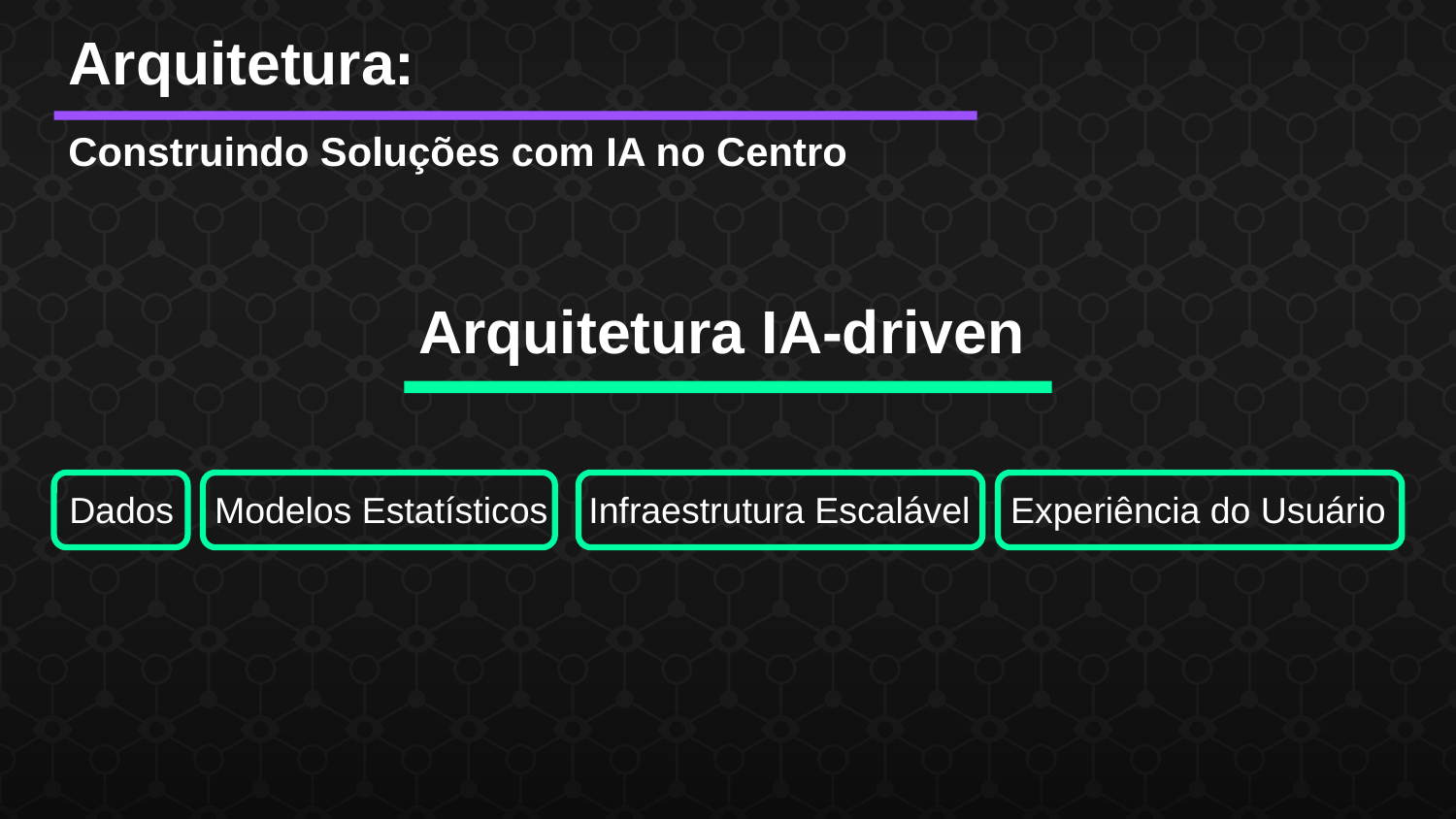

Arquitetura:
Construindo Soluções com IA no Centro

Arquitetura IA-driven

Dados    Modelos Estatísticos    Infraestrutura Escalável    Experiência do Usuário